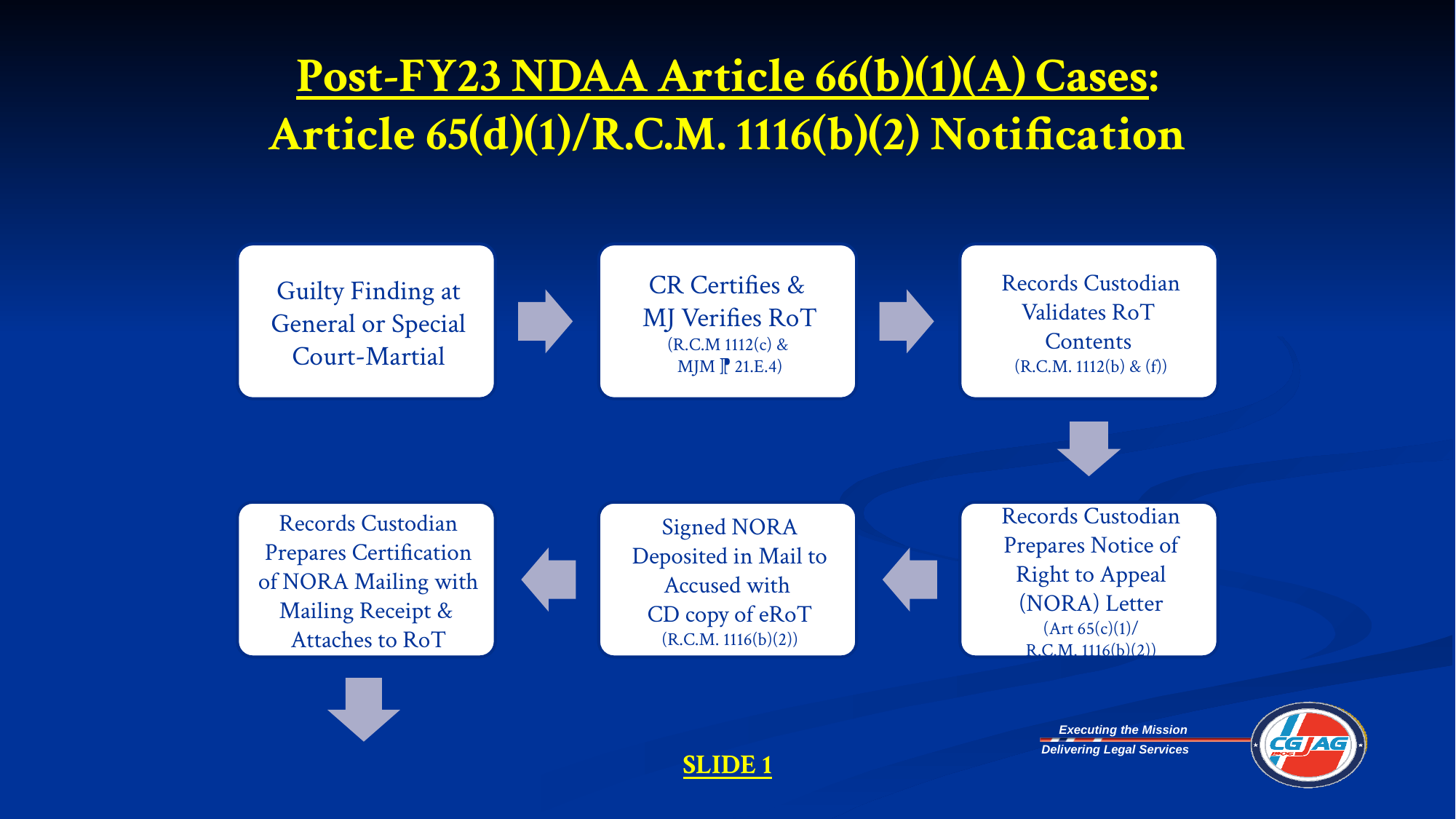

# Post-FY23 NDAA Article 66(b)(1)(A) Cases: Article 65(d)(1)/R.C.M. 1116(b)(2) Notification
Guilty Finding at General or Special Court-Martial

CR Certifies &
MJ Verifies RoT
(R.C.M 1112(c) &
MJM ⁋ 21.E.4)

Records Custodian Validates RoT
Contents
(R.C.M. 1112(b) & (f))

Records Custodian Prepares Notice of Right to Appeal (NORA) Letter
(Art 65(c)(1)/
R.C.M. 1116(b)(2))

Signed NORA Deposited in Mail to Accused with
CD copy of eRoT
(R.C.M. 1116(b)(2))

Records Custodian Prepares Certification of NORA Mailing with Mailing Receipt &
Attaches to RoT

SLIDE 1